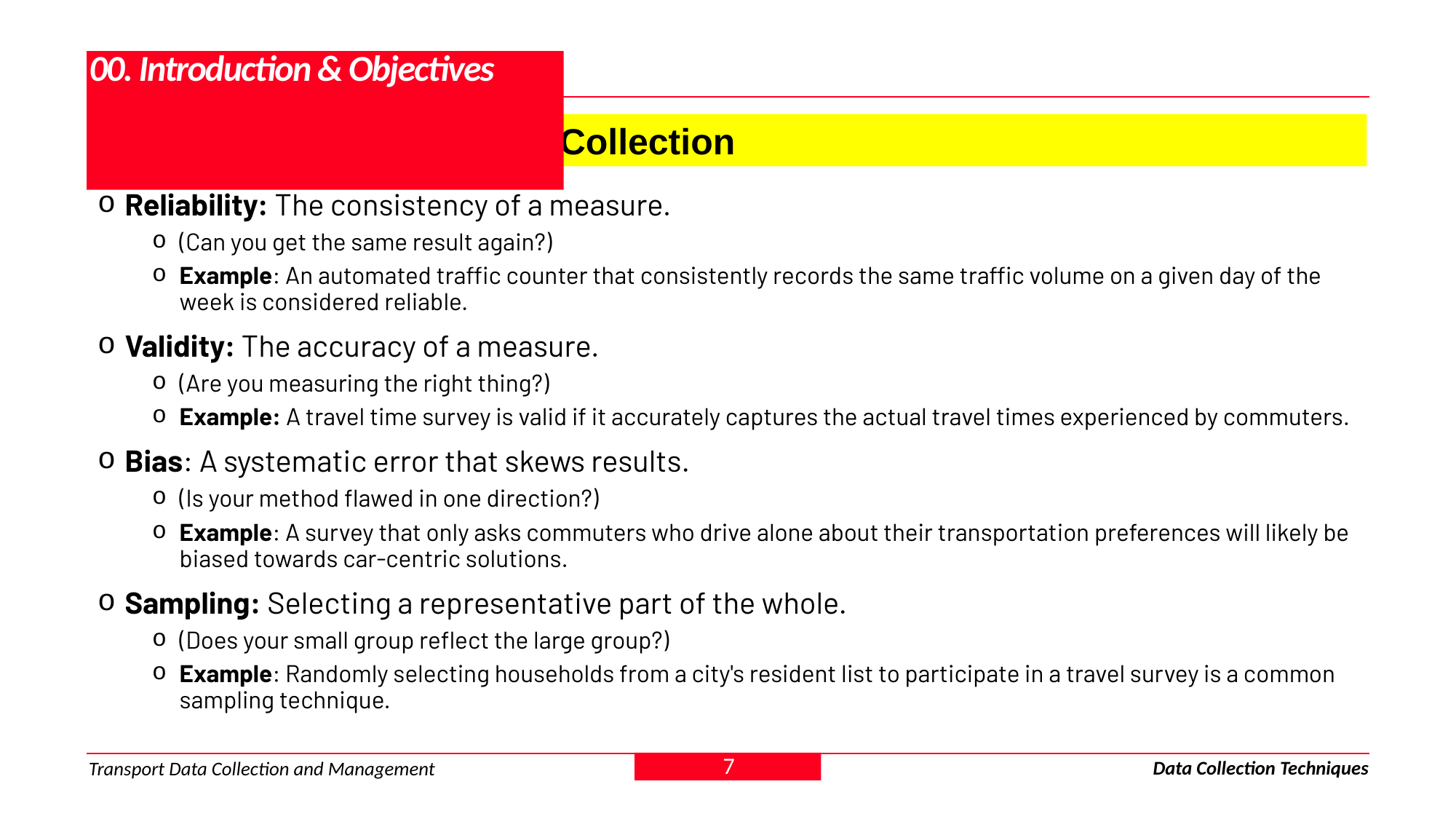

# 00. Introduction & Objectives
0.1. Core Concepts in Data Collection
Reliability: The consistency of a measure.
(Can you get the same result again?)
Example: An automated traffic counter that consistently records the same traffic volume on a given day of the week is considered reliable.
Validity: The accuracy of a measure.
(Are you measuring the right thing?)
Example: A travel time survey is valid if it accurately captures the actual travel times experienced by commuters.
Bias: A systematic error that skews results.
(Is your method flawed in one direction?)
Example: A survey that only asks commuters who drive alone about their transportation preferences will likely be biased towards car-centric solutions.
Sampling: Selecting a representative part of the whole.
(Does your small group reflect the large group?)
Example: Randomly selecting households from a city's resident list to participate in a travel survey is a common sampling technique.